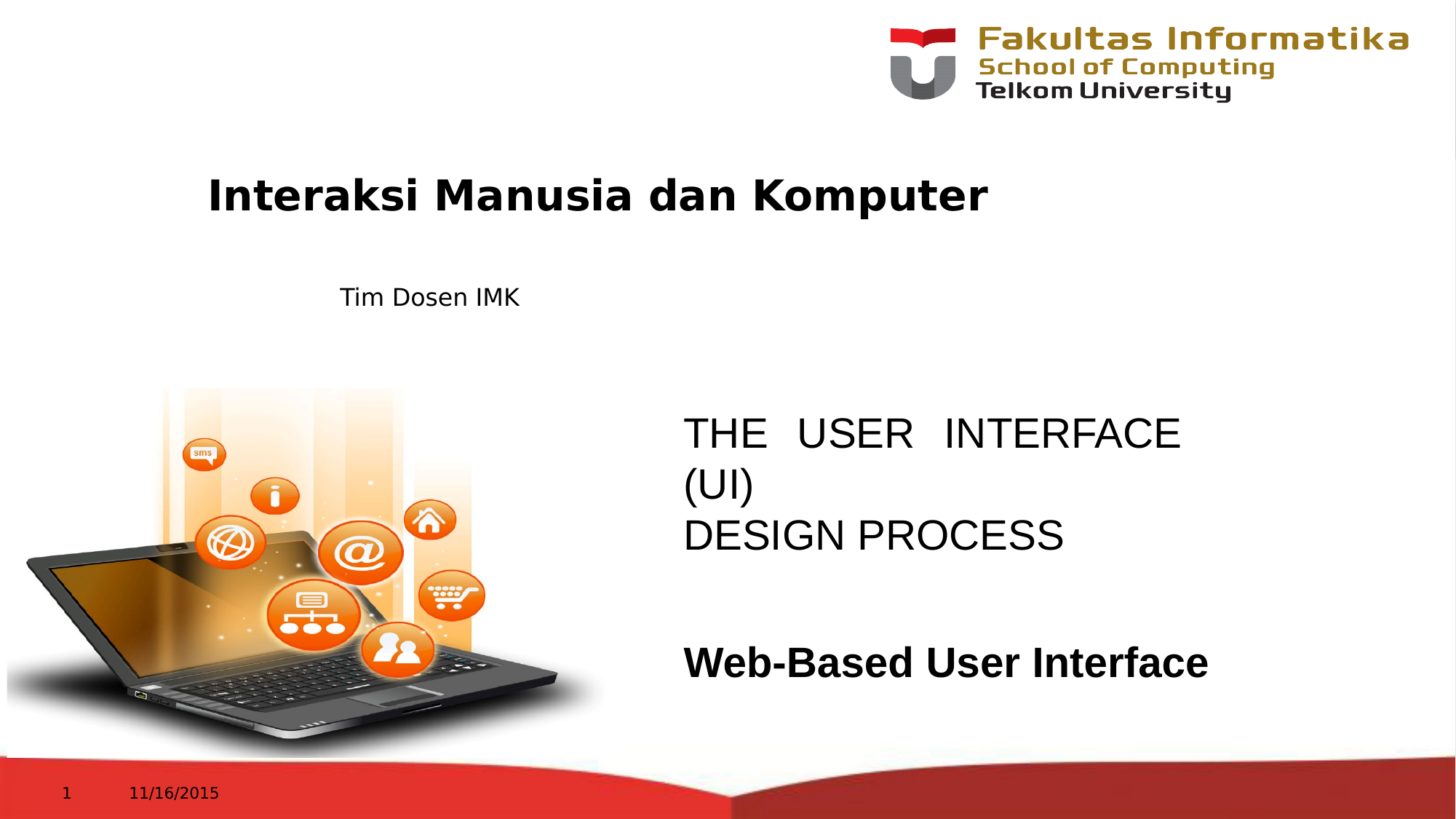

# Interaksi Manusia dan Komputer
Tim Dosen IMK
THE USER INTERFACE  (UI)
DESIGN PROCESS

Web-Based User Interface
1
11/16/2015